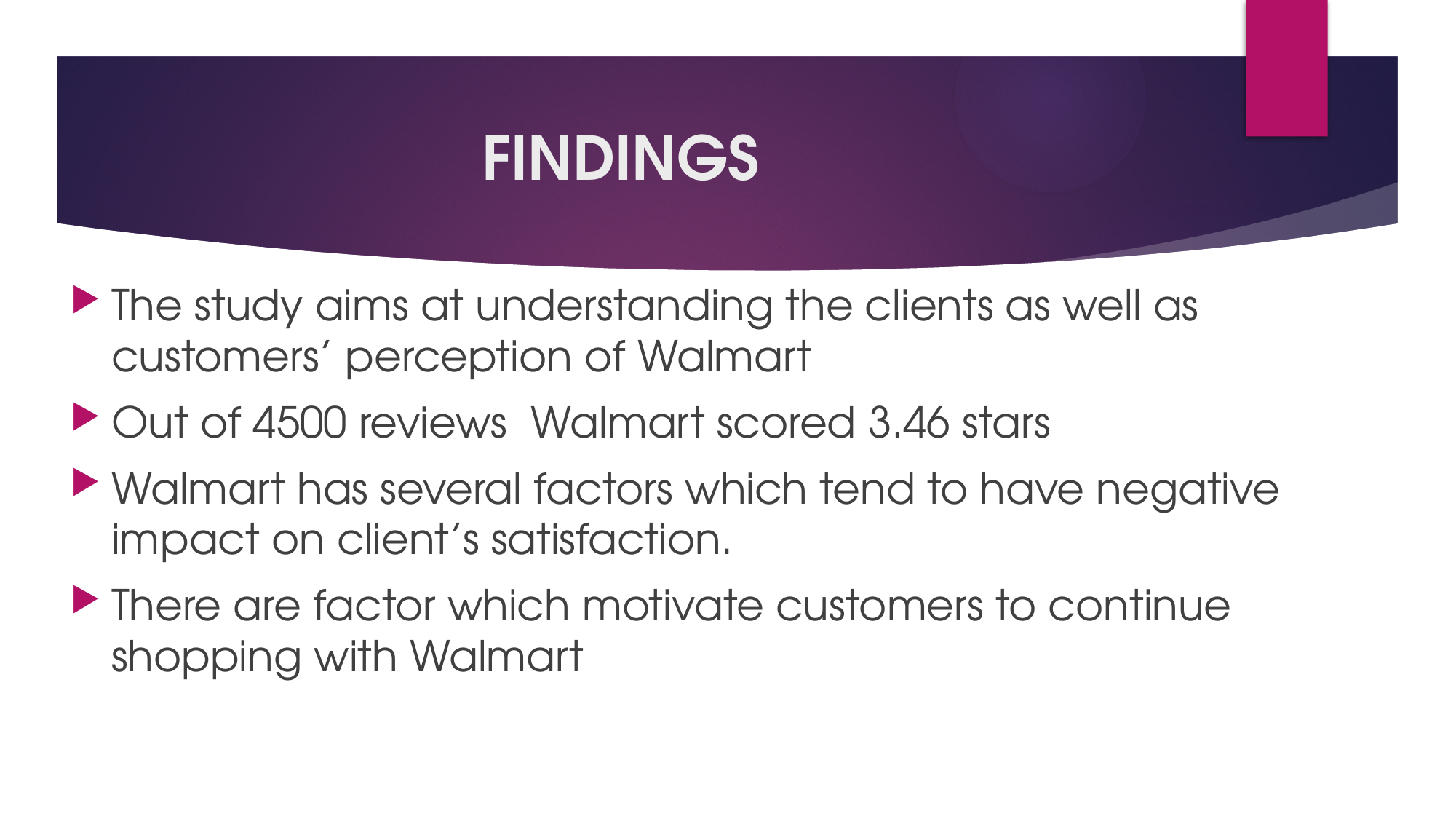

# FINDINGS
The study aims at understanding the clients as well as customers’ perception of Walmart
Out of 4500 reviews  Walmart scored 3.46 stars
Walmart has several factors which tend to have negative impact on client’s satisfaction.
There are factor which motivate customers to continue shopping with Walmart